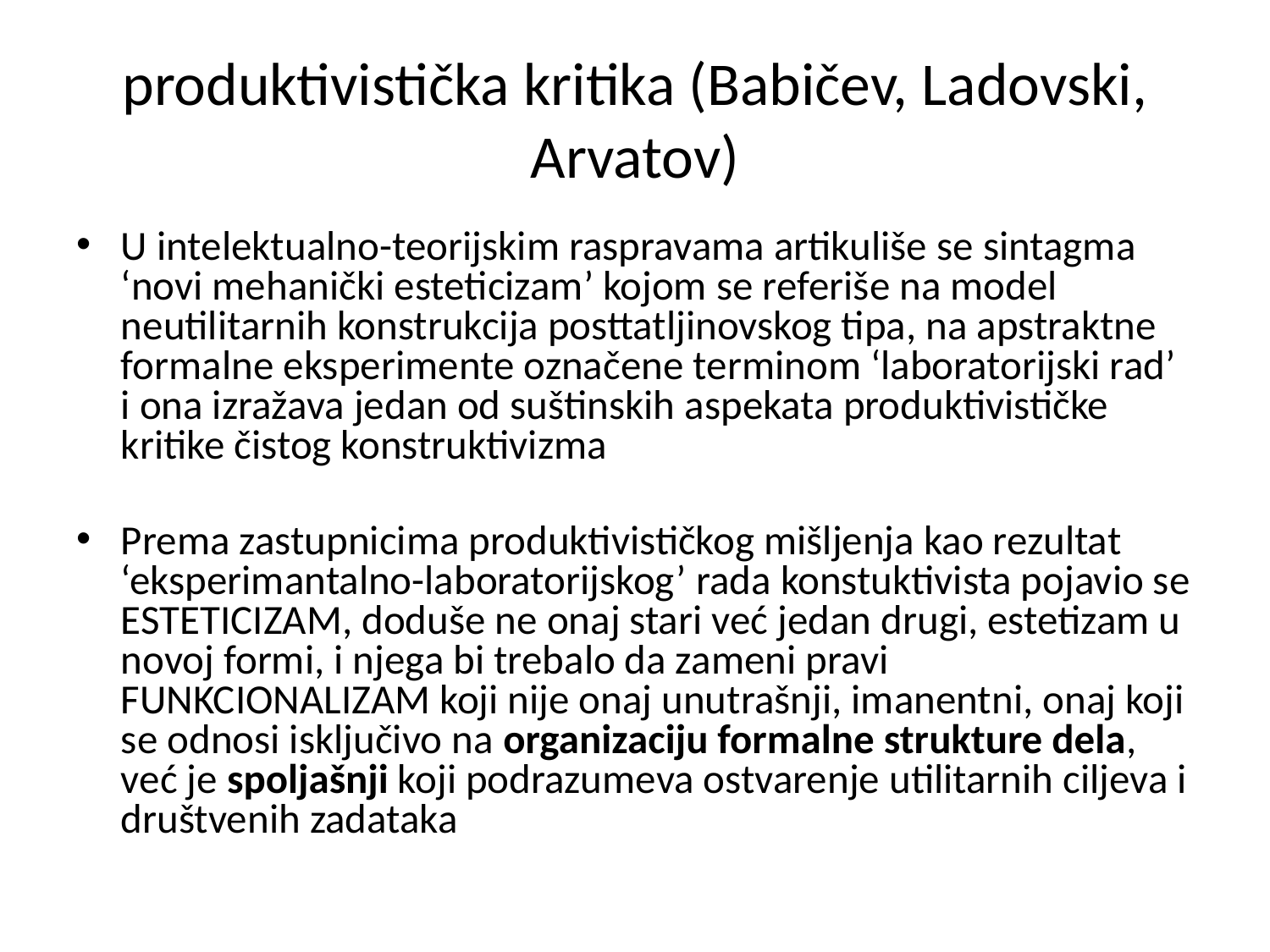

produktivistička kritika (Babičev, Ladovski, Arvatov)
U intelektualno-teorijskim raspravama artikuliše se sintagma ‘novi mehanički esteticizam’ kojom se referiše na model neutilitarnih konstrukcija posttatljinovskog tipa, na apstraktne formalne eksperimente označene terminom ‘laboratorijski rad’ i ona izražava jedan od suštinskih aspekata produktivističke kritike čistog konstruktivizma

Prema zastupnicima produktivističkog mišljenja kao rezultat ‘eksperimantalno-laboratorijskog’ rada konstuktivista pojavio se ESTETICIZAM, doduše ne onaj stari već jedan drugi, estetizam u novoj formi, i njega bi trebalo da zameni pravi FUNKCIONALIZAM koji nije onaj unutrašnji, imanentni, onaj koji se odnosi isključivo na organizaciju formalne strukture dela, već je spoljašnji koji podrazumeva ostvarenje utilitarnih ciljeva i društvenih zadataka